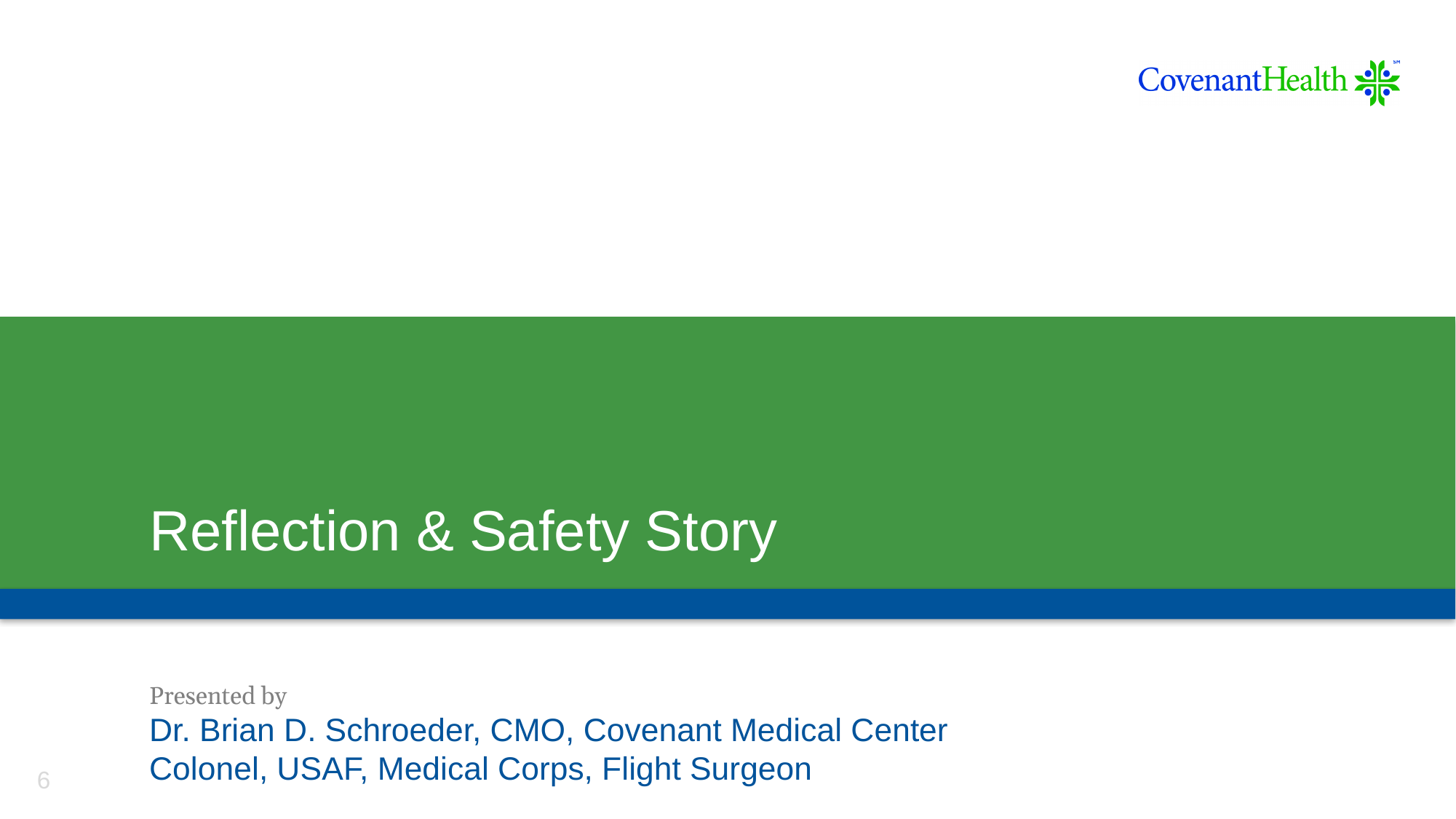

# Reflection & Safety Story
Presented by
Dr. Brian D. Schroeder, CMO, Covenant Medical Center
Colonel, USAF, Medical Corps, Flight Surgeon